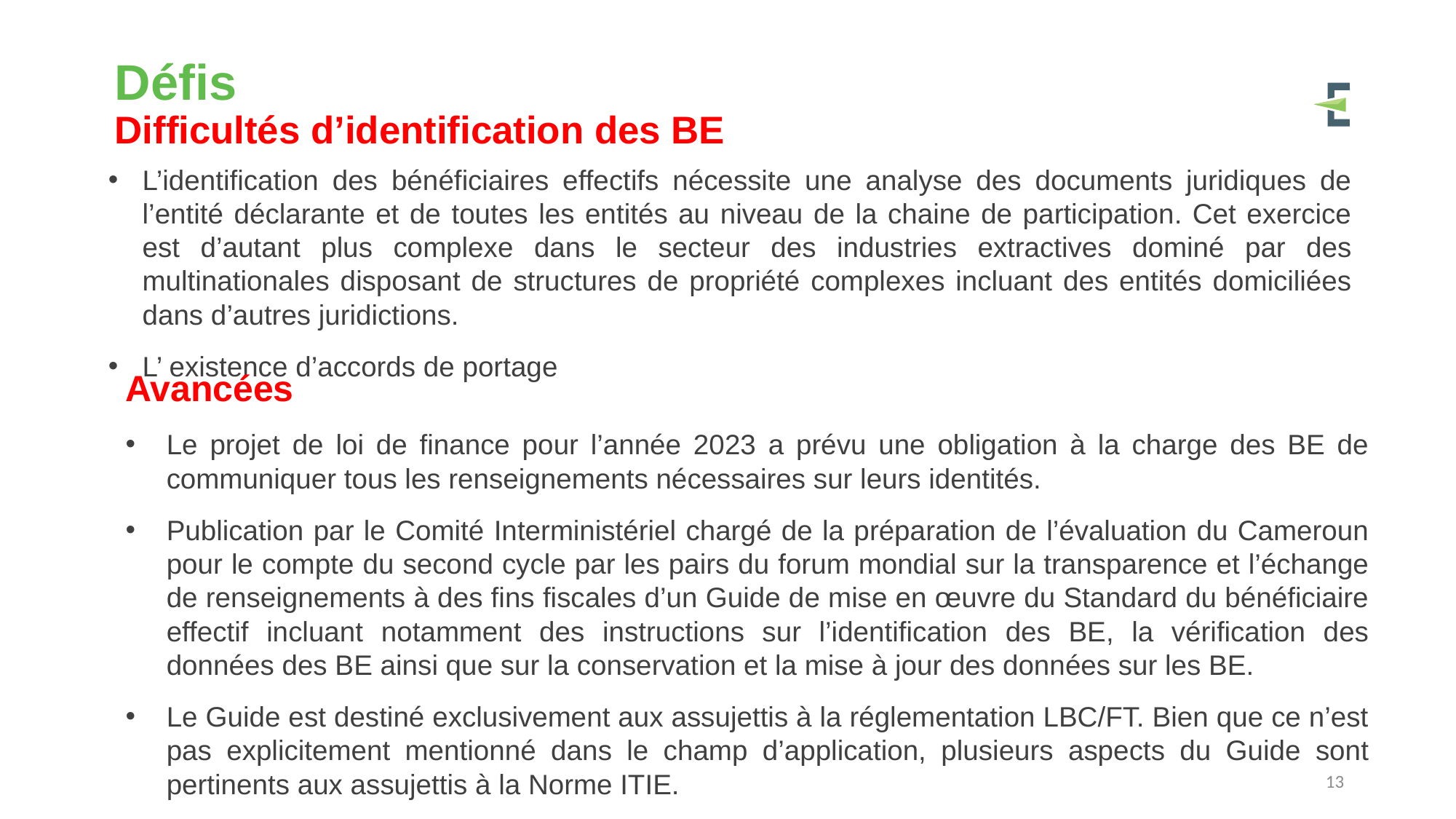

# Défis Difficultés d’identification des BE

L’identification des bénéficiaires effectifs nécessite une analyse des documents juridiques de l’entité déclarante et de toutes les entités au niveau de la chaine de participation. Cet exercice est d’autant plus complexe dans le secteur des industries extractives dominé par des multinationales disposant de structures de propriété complexes incluant des entités domiciliées dans d’autres juridictions.
L’ existence d’accords de portage
Avancées
Le projet de loi de finance pour l’année 2023 a prévu une obligation à la charge des BE de communiquer tous les renseignements nécessaires sur leurs identités.
Publication par le Comité Interministériel chargé de la préparation de l’évaluation du Cameroun pour le compte du second cycle par les pairs du forum mondial sur la transparence et l’échange de renseignements à des fins fiscales d’un Guide de mise en œuvre du Standard du bénéficiaire effectif incluant notamment des instructions sur l’identification des BE, la vérification des données des BE ainsi que sur la conservation et la mise à jour des données sur les BE.
Le Guide est destiné exclusivement aux assujettis à la réglementation LBC/FT. Bien que ce n’est pas explicitement mentionné dans le champ d’application, plusieurs aspects du Guide sont pertinents aux assujettis à la Norme ITIE.
13